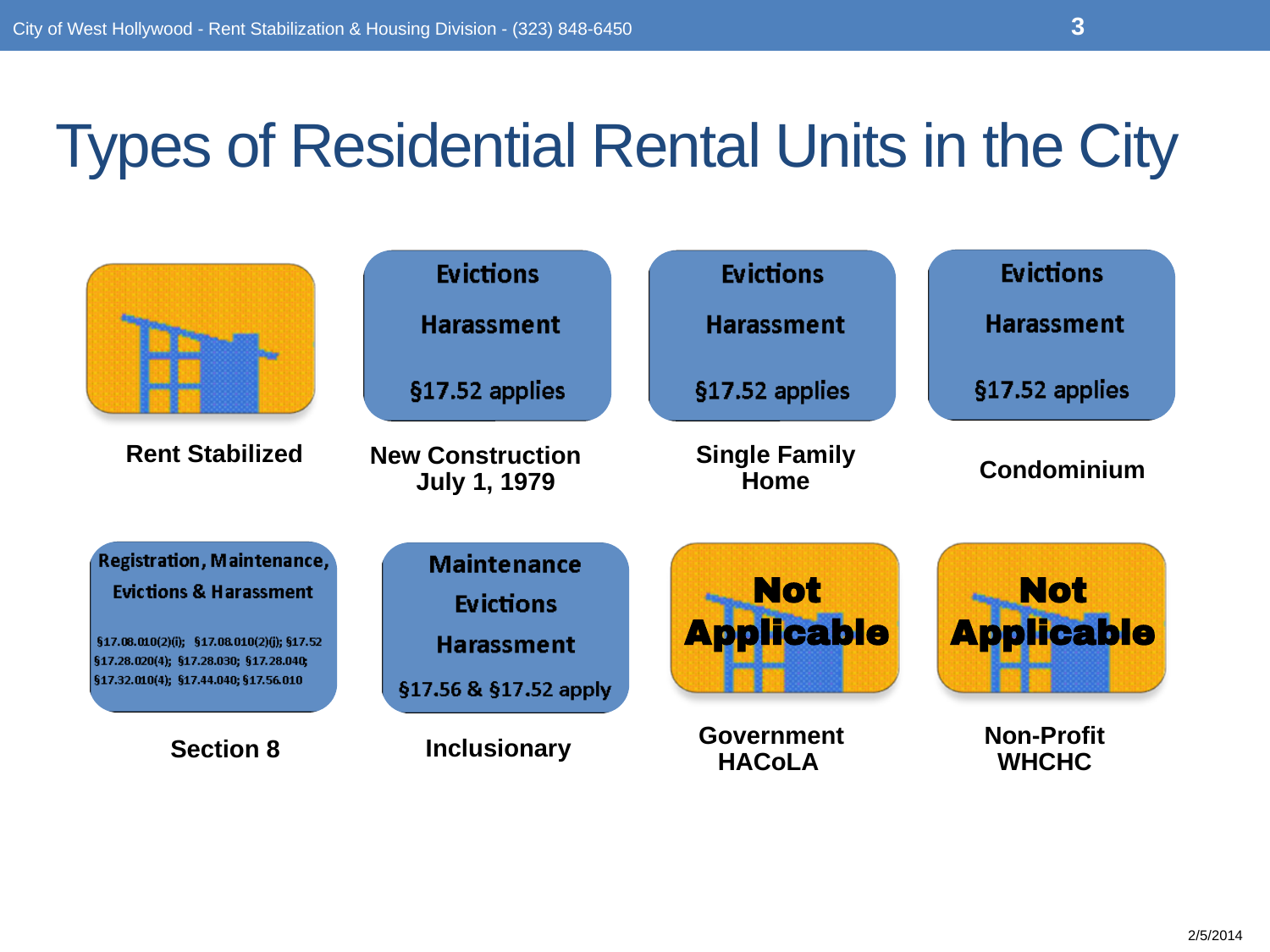

3
City of West Hollywood - Rent Stabilization & Housing Division - (323) 848-6450
# Types of Residential Rental Units in the City
Rent Stabilized
New Construction    July 1, 1979
Single Family Home
Condominium
Section 8
Inclusionary
Government HACoLA
Non-Profit WHCHC

Not Applicable
Not Applicable
2/5/2014